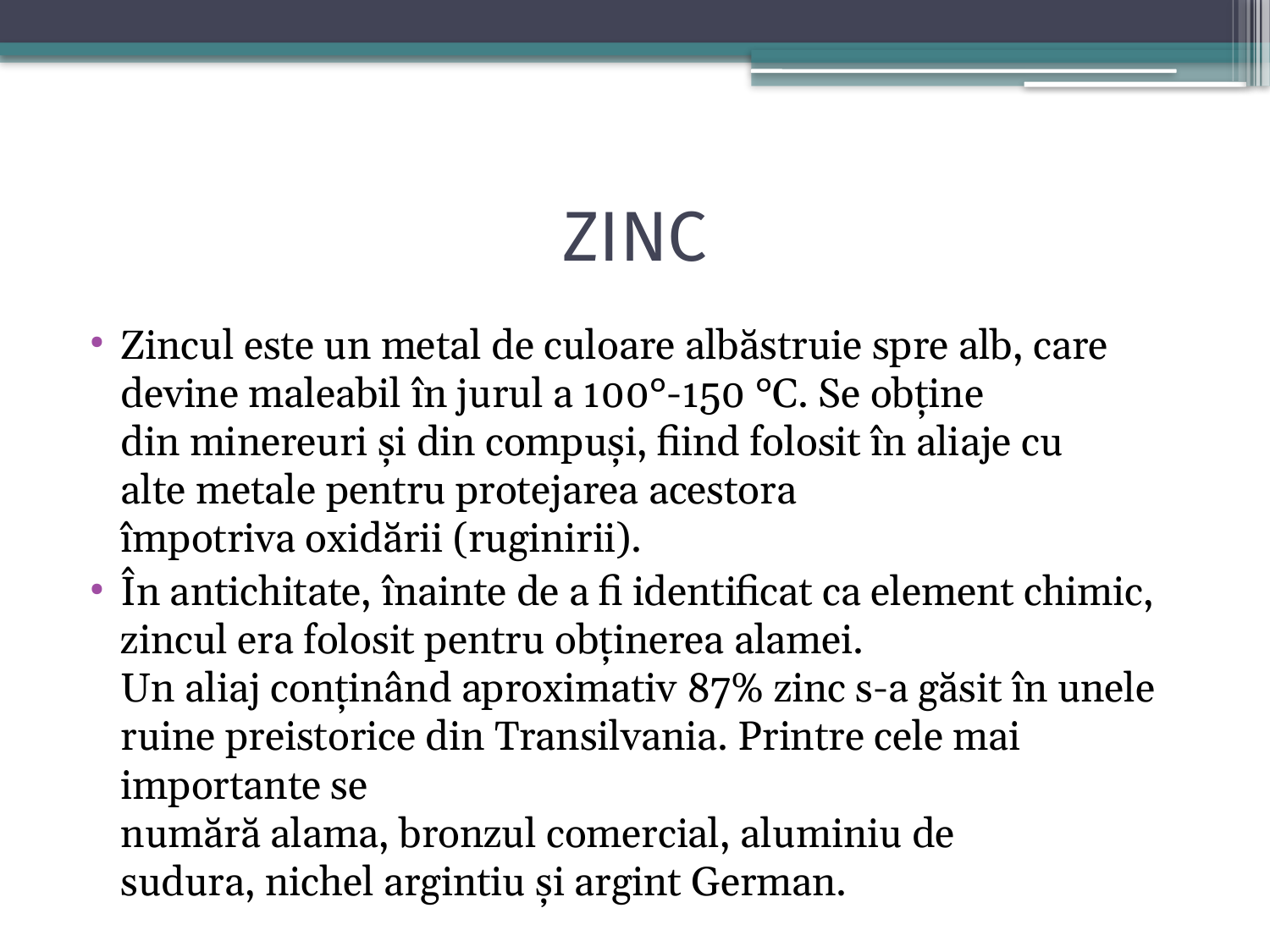

# ZINC
Zincul este un metal de culoare albăstruie spre alb, care devine maleabil în jurul a 100°-150 °C. Se obține din minereuri și din compuși, fiind folosit în aliaje cu alte metale pentru protejarea acestora împotriva oxidării (ruginirii).
În antichitate, înainte de a fi identificat ca element chimic, zincul era folosit pentru obținerea alamei. Un aliaj conținând aproximativ 87% zinc s-a găsit în unele ruine preistorice din Transilvania. Printre cele mai importante se numără alama, bronzul comercial, aluminiu de sudura, nichel argintiu și argint German.